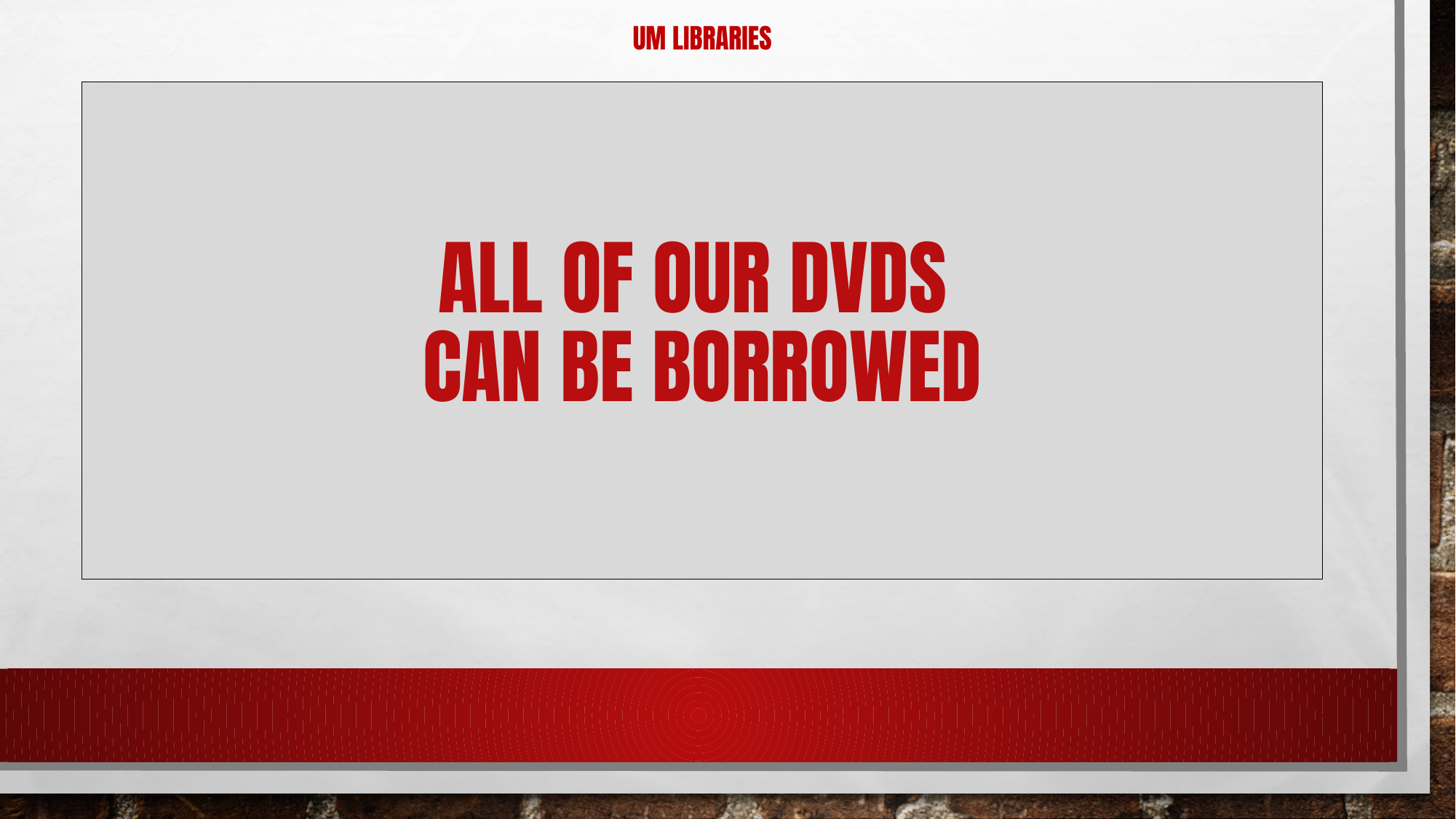

UM LIBRARIES
# All of our dvds can be borrowed